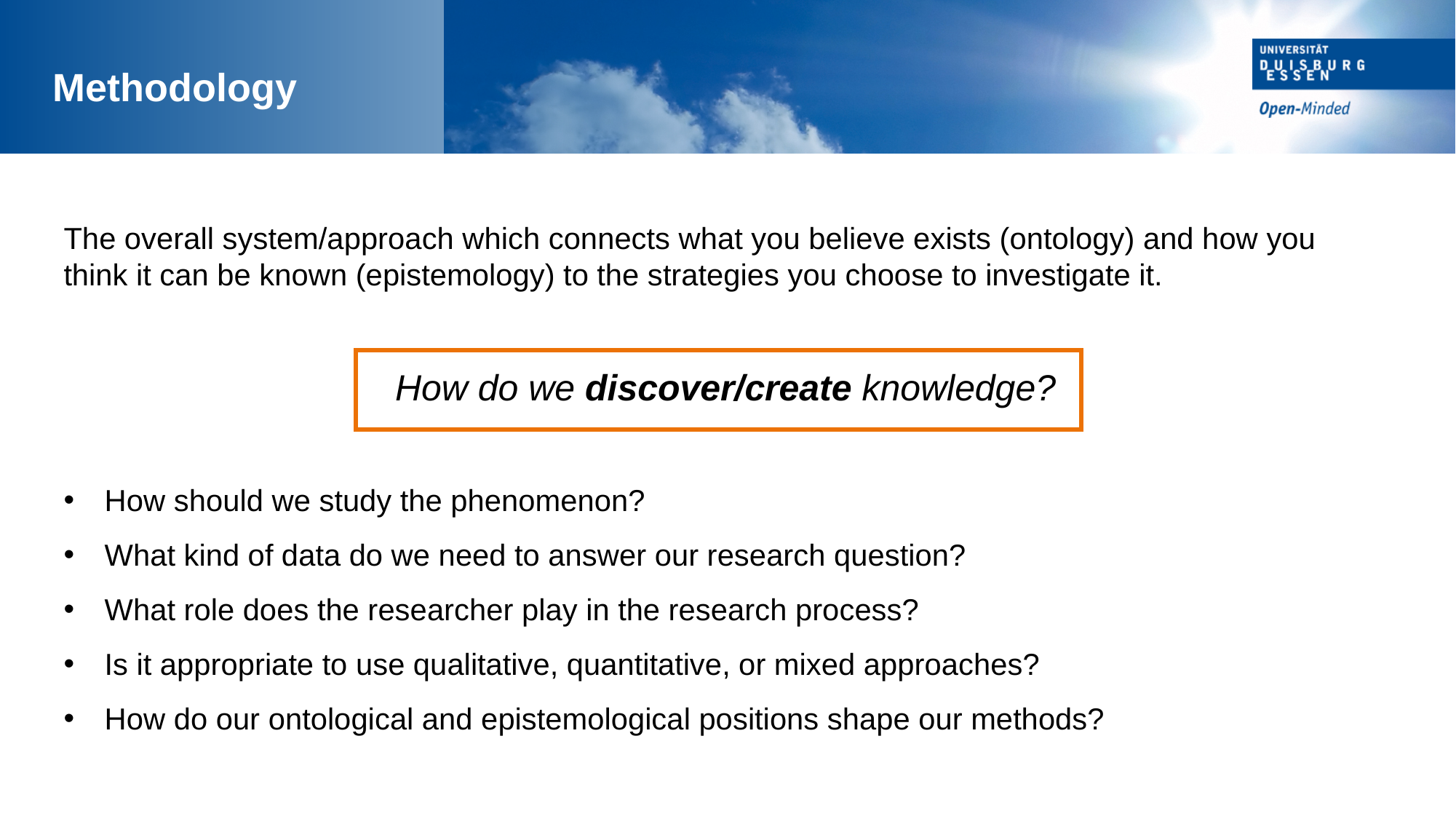

Methodology
The overall system/approach which connects what you believe exists (ontology) and how you think it can be known (epistemology) to the strategies you choose to investigate it.

How do we discover/create knowledge?

How should we study the phenomenon?
What kind of data do we need to answer our research question?
What role does the researcher play in the research process?
Is it appropriate to use qualitative, quantitative, or mixed approaches?
How do our ontological and epistemological positions shape our methods?